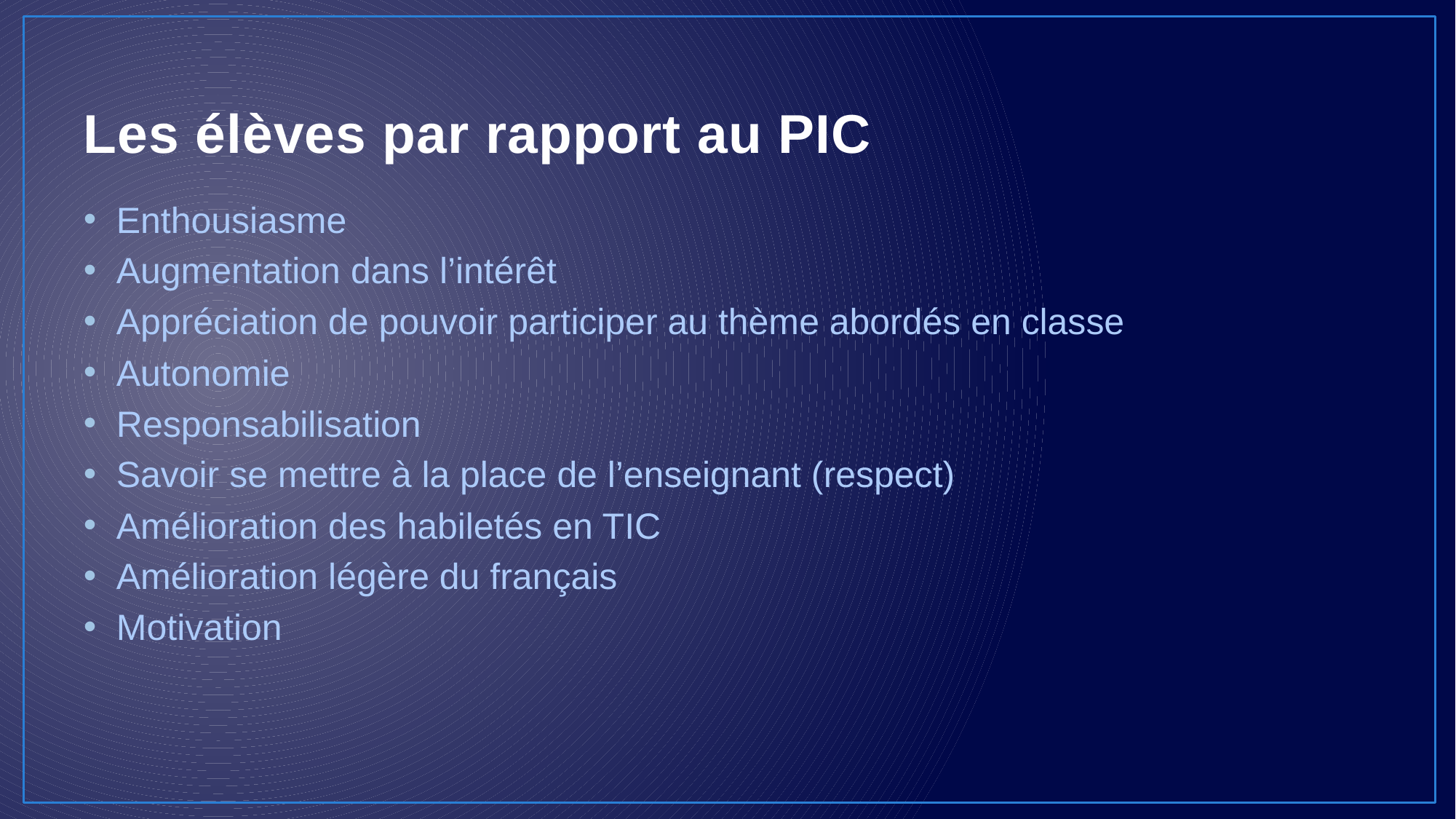

# Les élèves par rapport au PIC
Enthousiasme
Augmentation dans l’intérêt
Appréciation de pouvoir participer au thème abordés en classe
Autonomie
Responsabilisation
Savoir se mettre à la place de l’enseignant (respect)
Amélioration des habiletés en TIC
Amélioration légère du français
Motivation